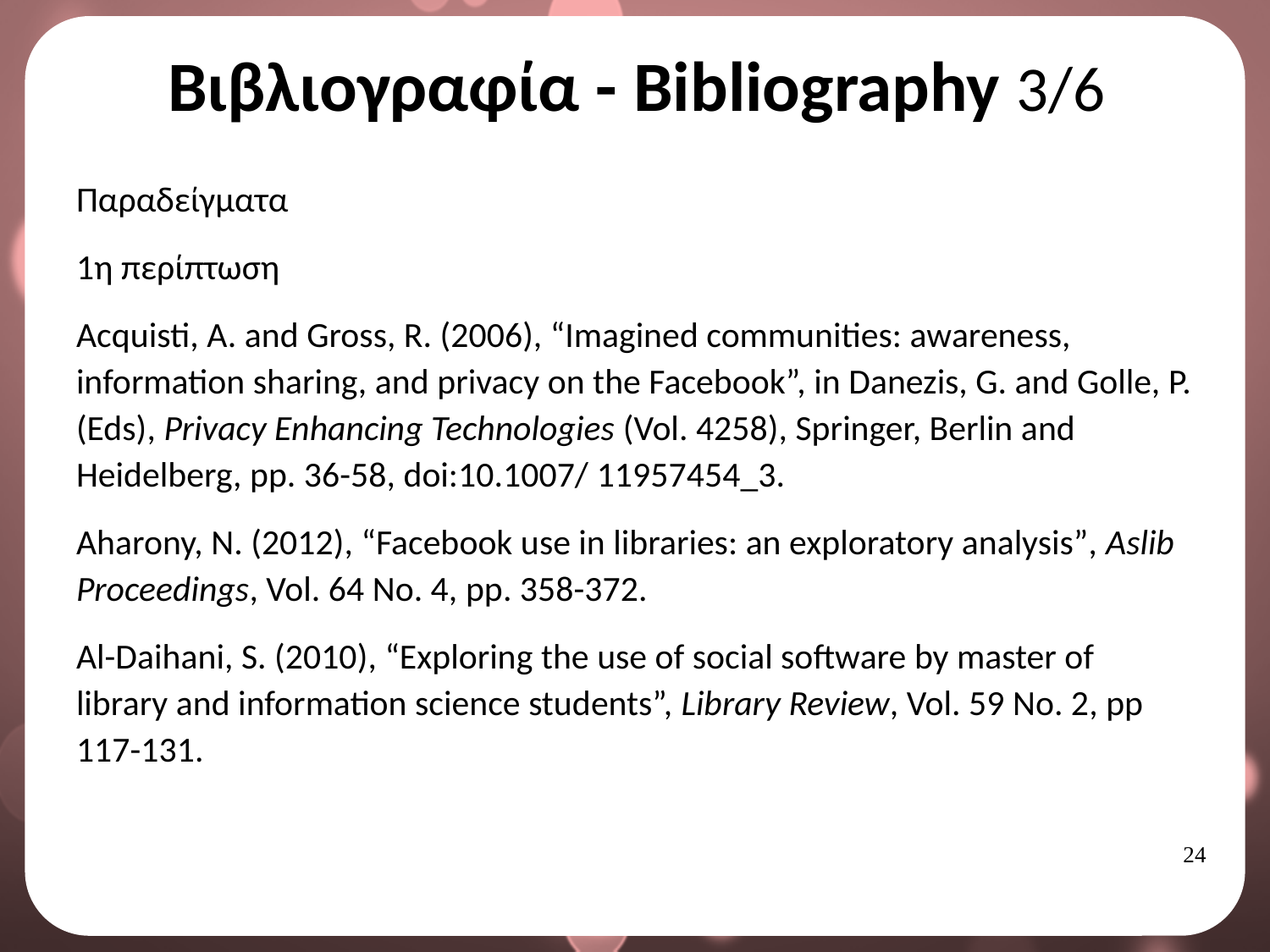

# Βιβλιογραφία - Bibliography 3/6
Παραδείγματα
1η περίπτωση
Acquisti, A. and Gross, R. (2006), “Imagined communities: awareness, information sharing, and privacy on the Facebook”, in Danezis, G. and Golle, P. (Eds), Privacy Enhancing Technologies (Vol. 4258), Springer, Berlin and Heidelberg, pp. 36-58, doi:10.1007/ 11957454_3.
Aharony, N. (2012), “Facebook use in libraries: an exploratory analysis”, Aslib Proceedings, Vol. 64 No. 4, pp. 358-372.
Al-Daihani, S. (2010), “Exploring the use of social software by master of library and information science students”, Library Review, Vol. 59 No. 2, pp 117-131.

24